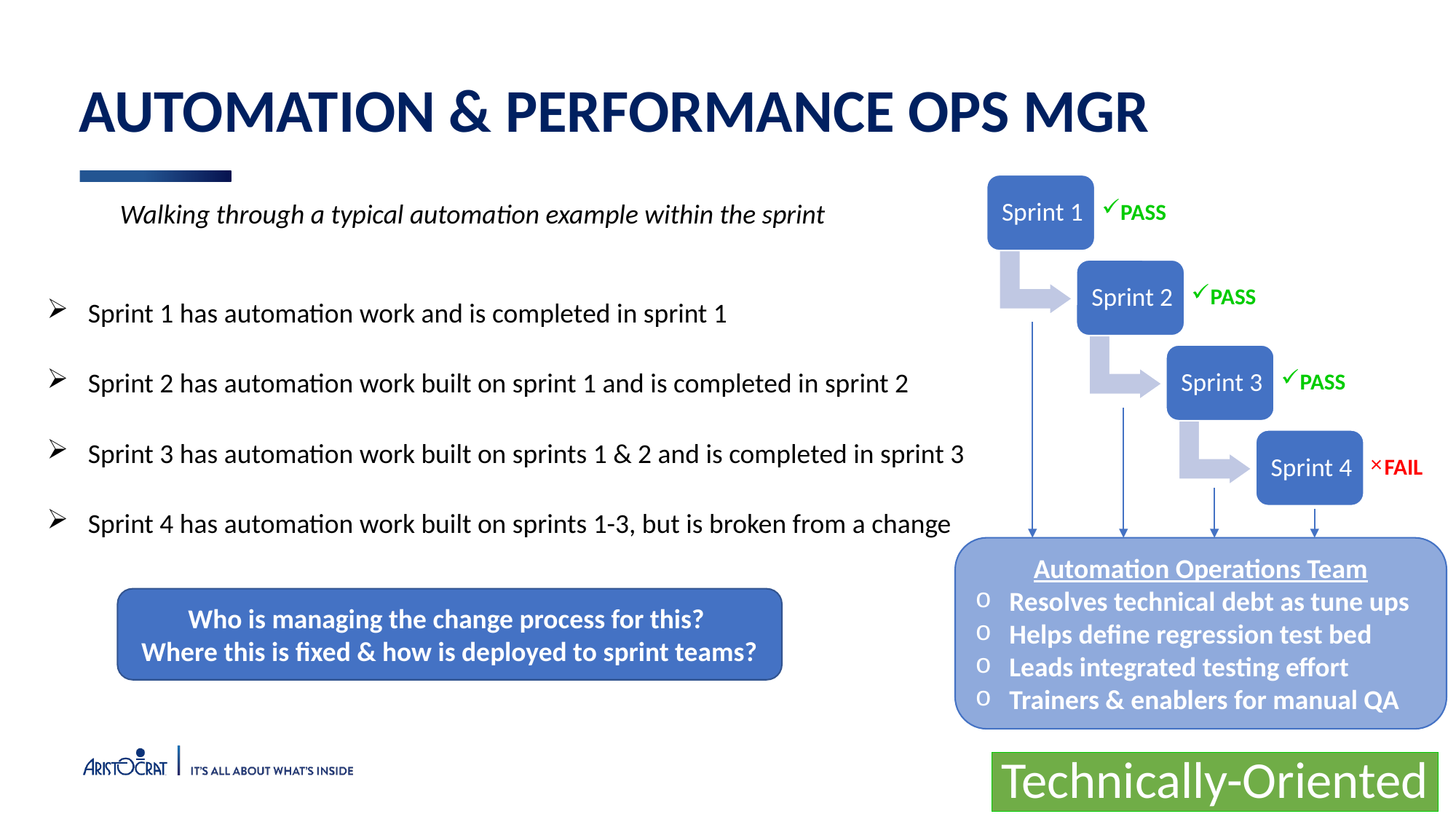

automation & performance ops mgr
Sprint 1
PASS
Sprint 2
PASS
Sprint 3
PASS
Sprint 4
FAIL
	Walking through a typical automation example within the sprint
Sprint 1 has automation work and is completed in sprint 1

Sprint 2 has automation work built on sprint 1 and is completed in sprint 2

Sprint 3 has automation work built on sprints 1 & 2 and is completed in sprint 3

Sprint 4 has automation work built on sprints 1-3, but is broken from a change

Automation Operations Team
Resolves technical debt as tune ups
Helps define regression test bed
Leads integrated testing effort
Trainers & enablers for manual QA

Who is managing the change process for this?
Where this is fixed & how is deployed to sprint teams?
Technically-Oriented